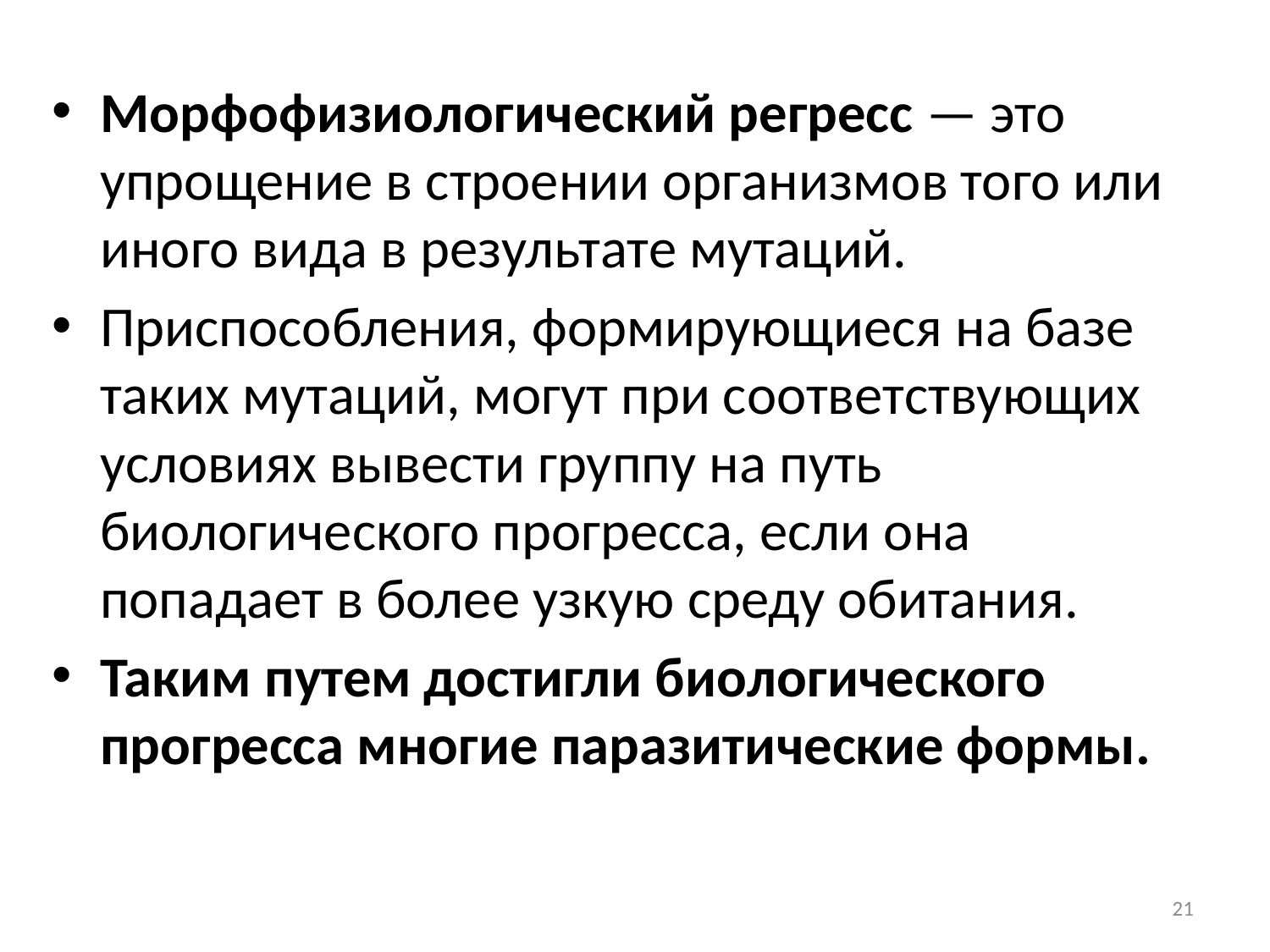

Морфофизиологический регресс — это упрощение в строении организмов того или иного вида в результате мутаций.
Приспособления, формирующиеся на базе таких мутаций, могут при соответствующих условиях вывести группу на путь биологического прогресса, если она попадает в более узкую среду обитания.
Таким путем достигли биологического прогресса многие паразитические формы.

21